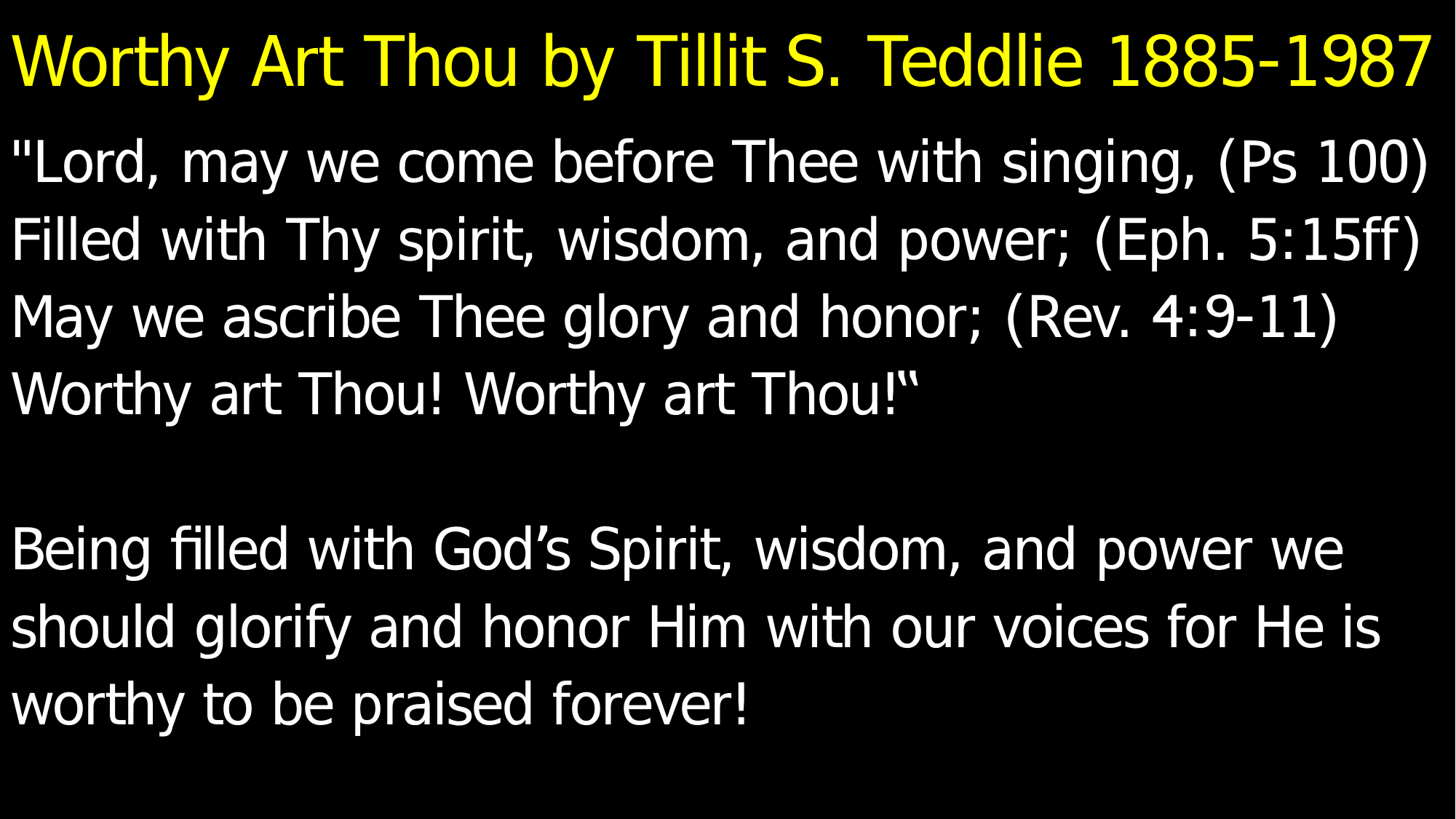

# Worthy Art Thou by Tillit S. Teddlie 1885-1987
"Lord, may we come before Thee with singing, (Ps 100)
Filled with Thy spirit, wisdom, and power; (Eph. 5:15ff)
May we ascribe Thee glory and honor; (Rev. 4:9-11)
Worthy art Thou! Worthy art Thou!“

Being filled with God’s Spirit, wisdom, and power we
should glorify and honor Him with our voices for He is
worthy to be praised forever!